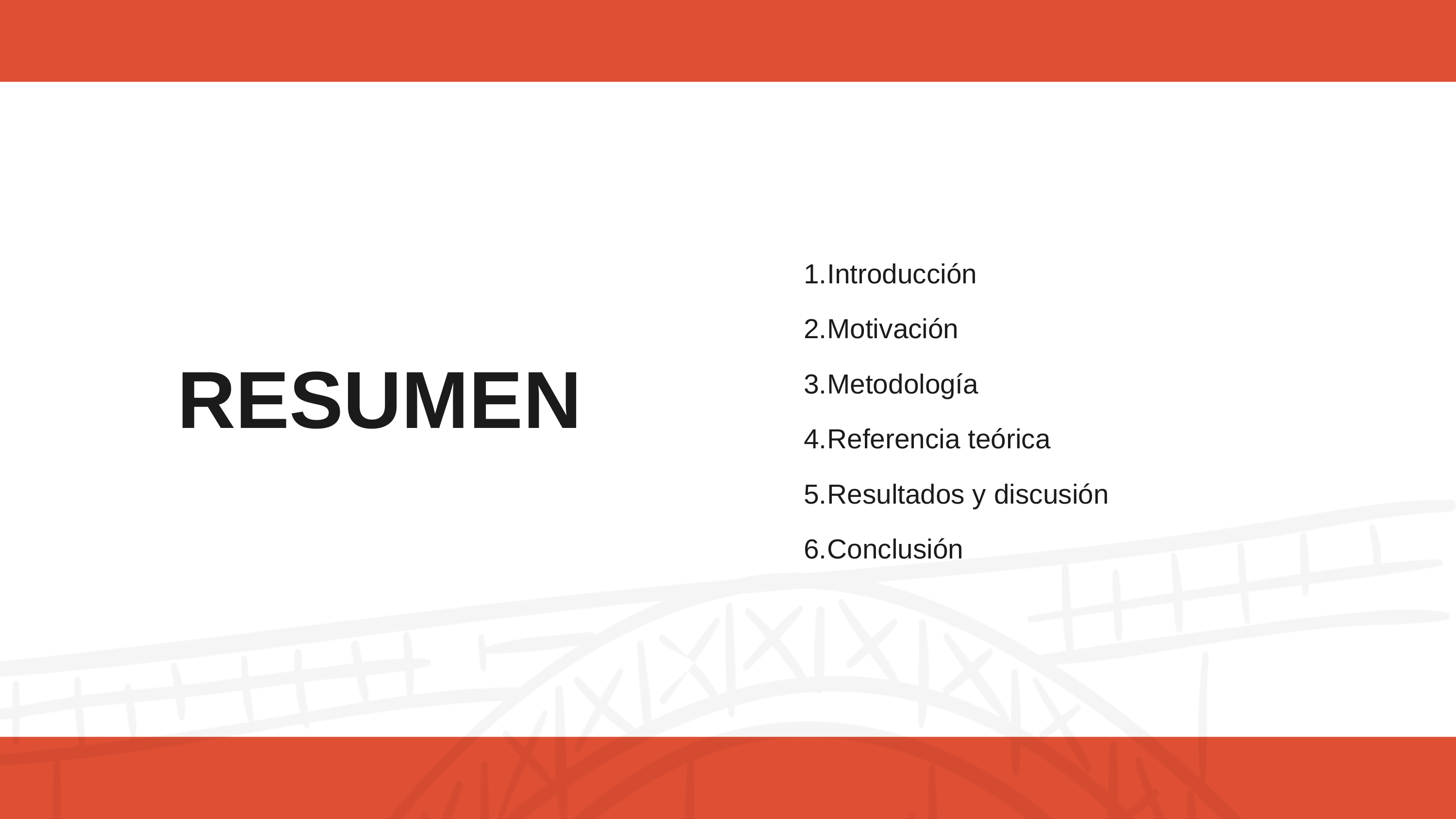

Introducción
Motivación
Metodología
Referencia teórica
Resultados y discusión
Conclusión

RESUMEN